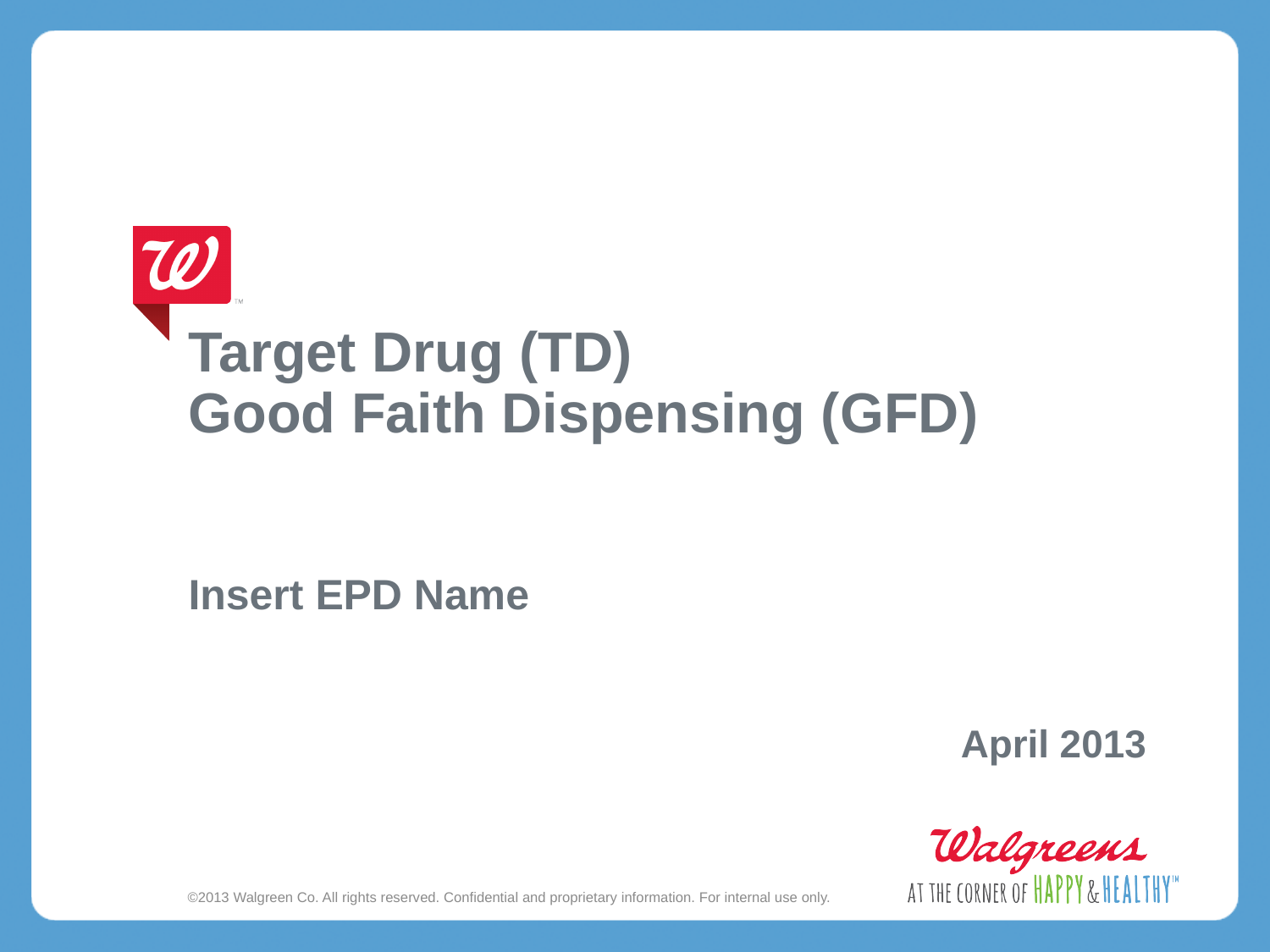

Target Drug (TD)
Good Faith Dispensing (GFD)
Insert EPD Name

					         April 2013
©2013 Walgreen Co. All rights reserved. Confidential and proprietary information. For internal use only.